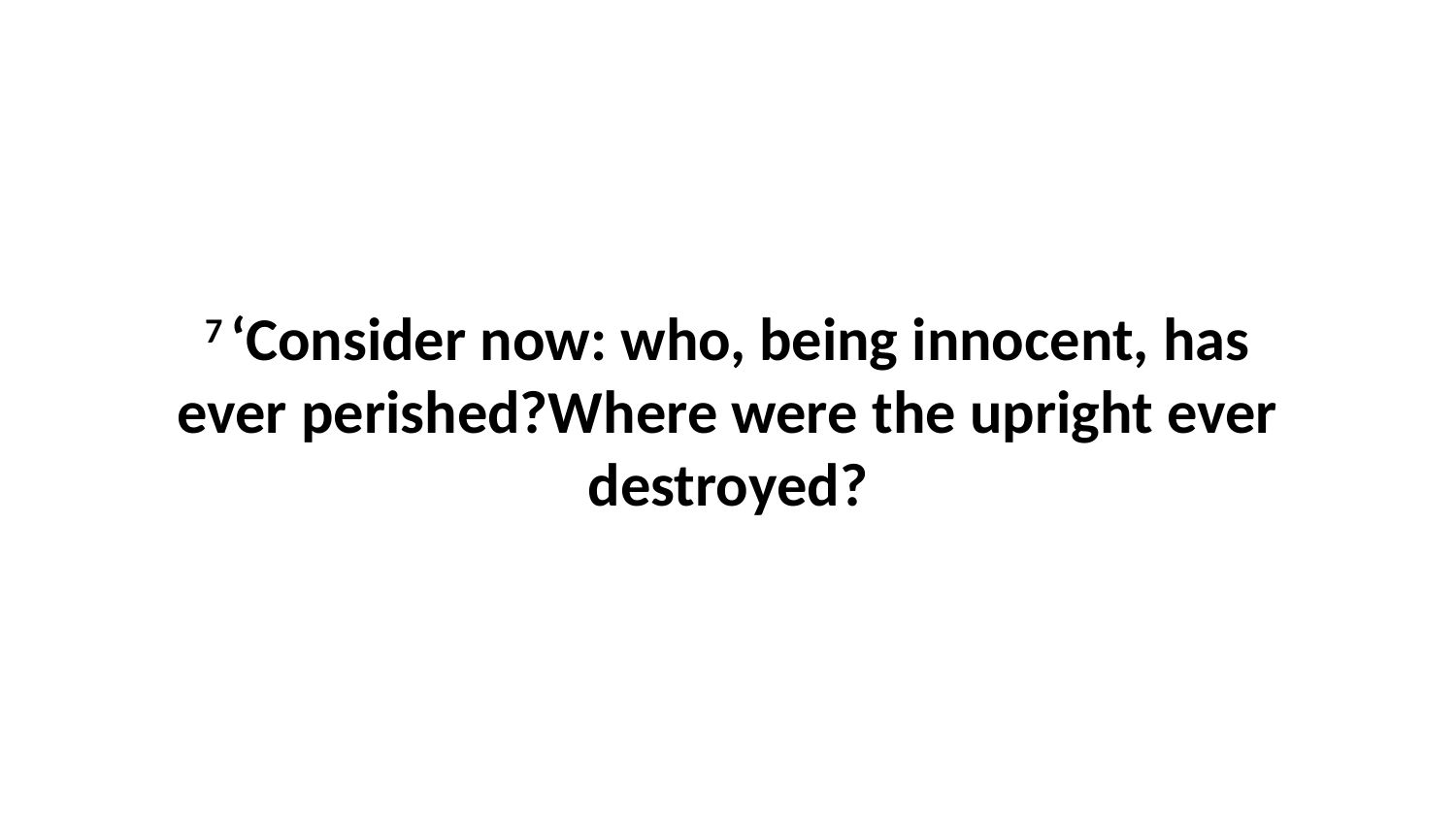

7 ‘Consider now: who, being innocent, has ever perished?Where were the upright ever destroyed?